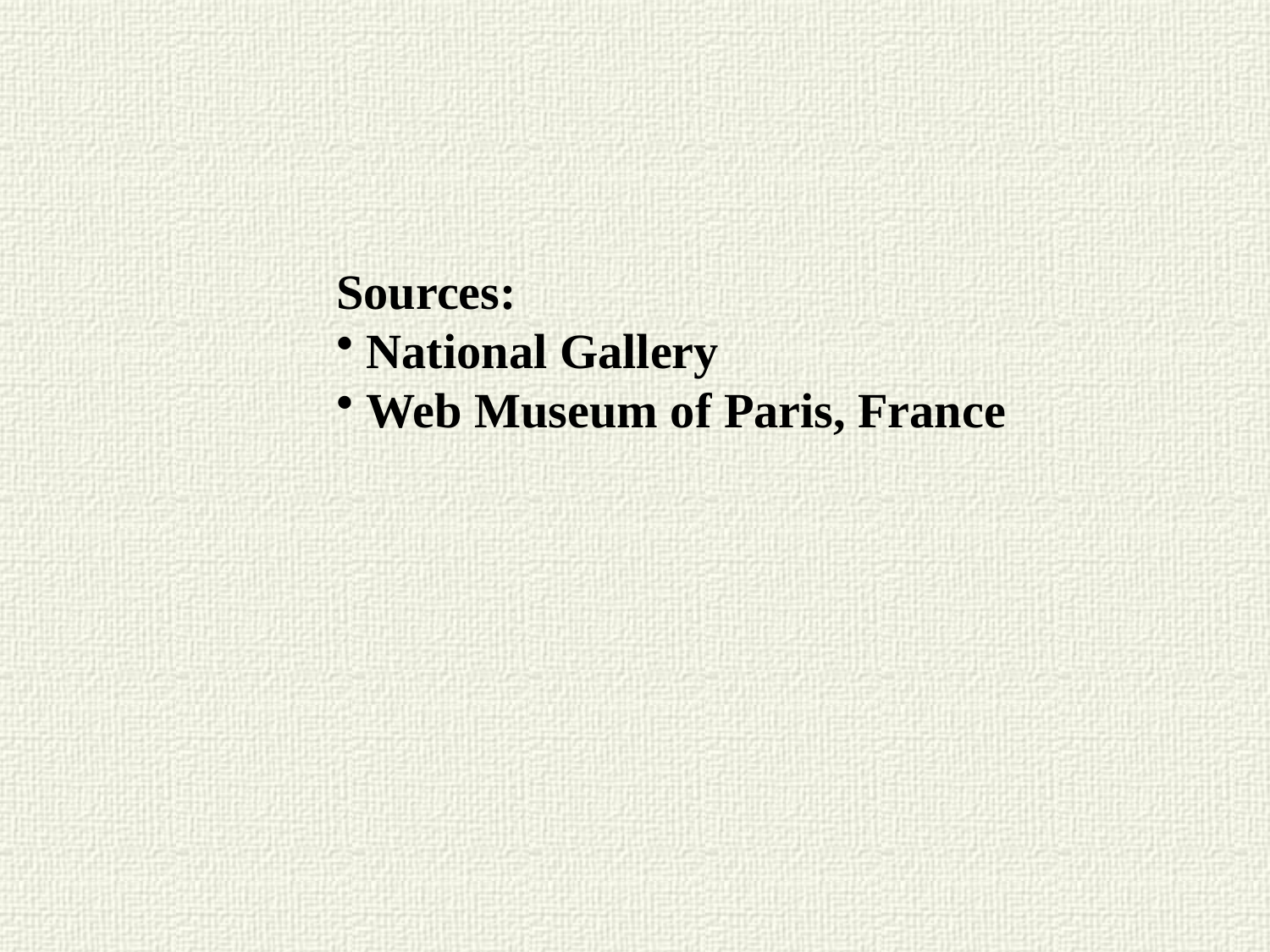

Sources:
National Gallery
Web Museum of Paris, France